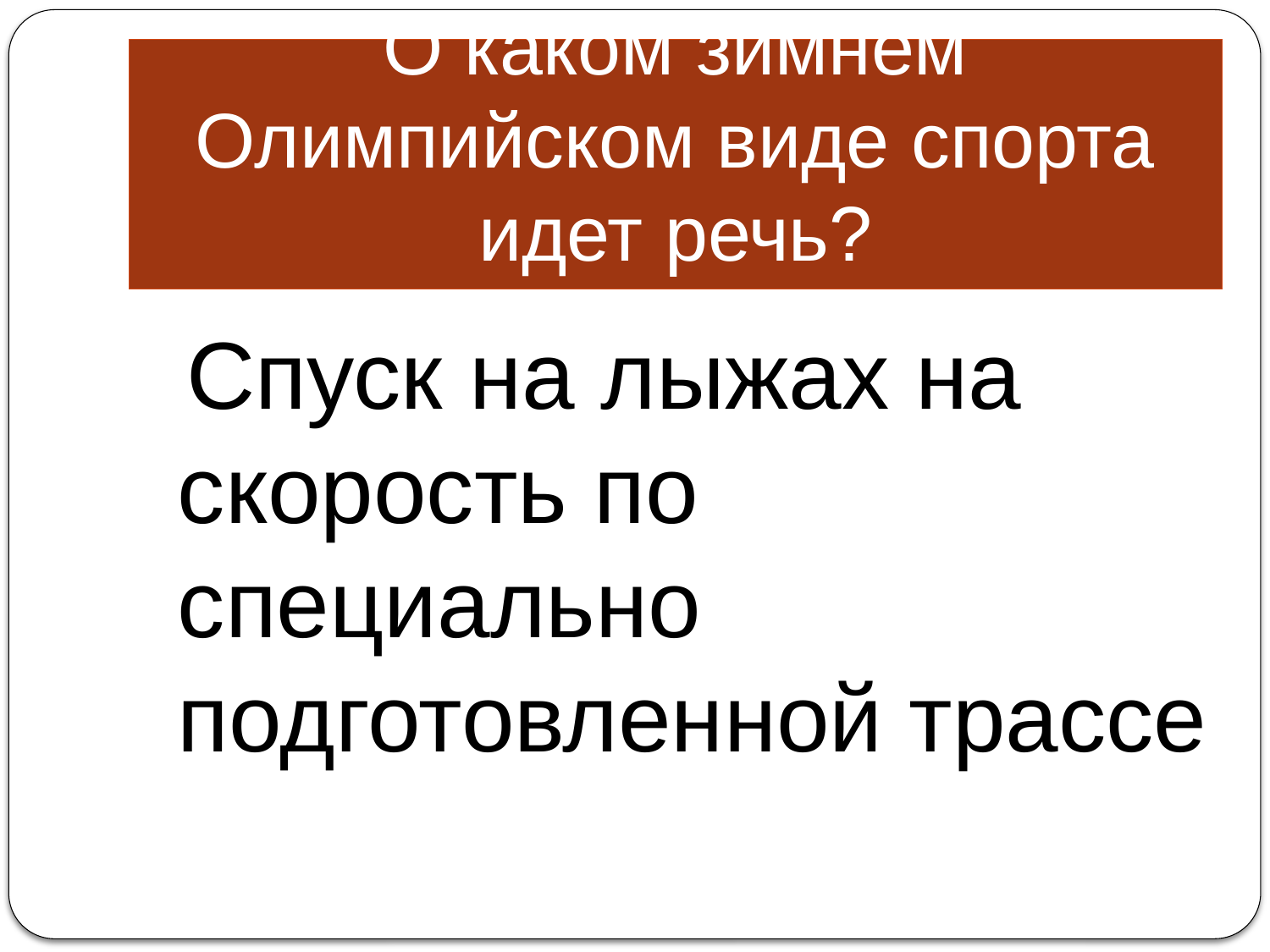

# О каком зимнем Олимпийском виде спорта идет речь?
  Спуск на лыжах на скорость по специально подготовленной трассе